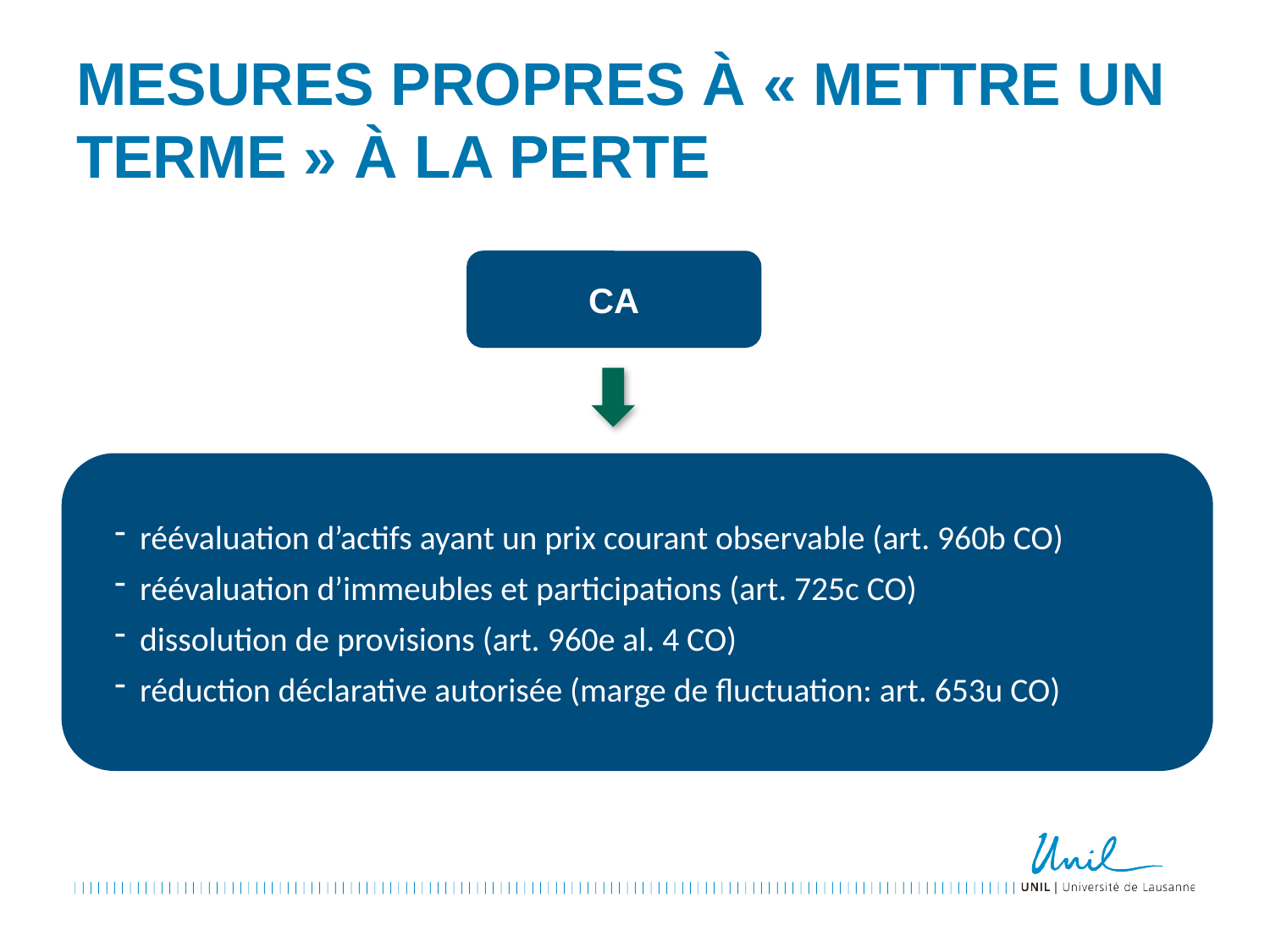

# Mesures propres à « mettre un terme » à la perte
CA

réévaluation d’actifs ayant un prix courant observable (art. 960b CO)
réévaluation d’immeubles et participations (art. 725c CO)
dissolution de provisions (art. 960e al. 4 CO)
réduction déclarative autorisée (marge de fluctuation: art. 653u CO)